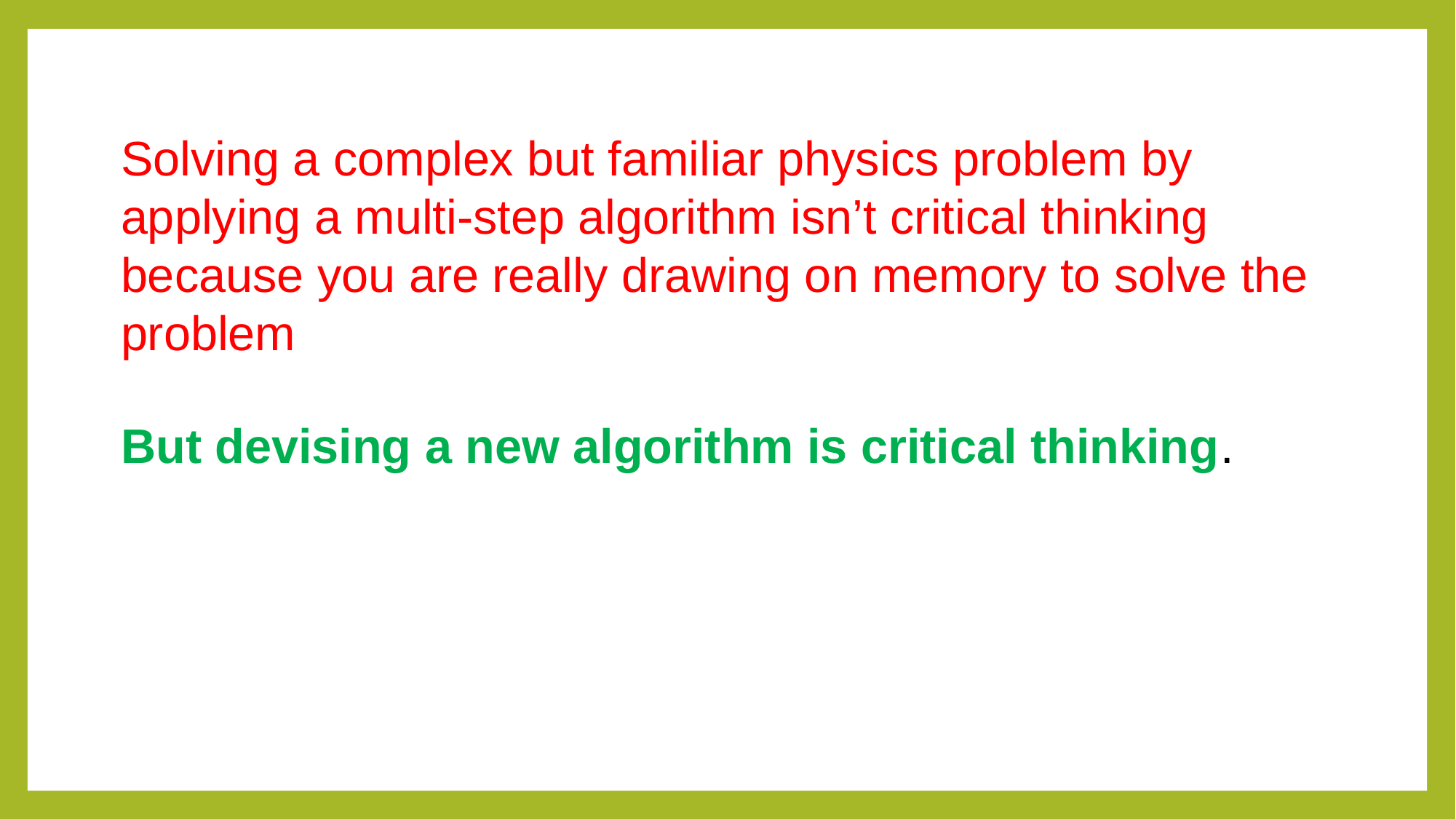

Solving a complex but familiar physics problem by applying a multi-step algorithm isn’t critical thinking because you are really drawing on memory to solve the problem
But devising a new algorithm is critical thinking.